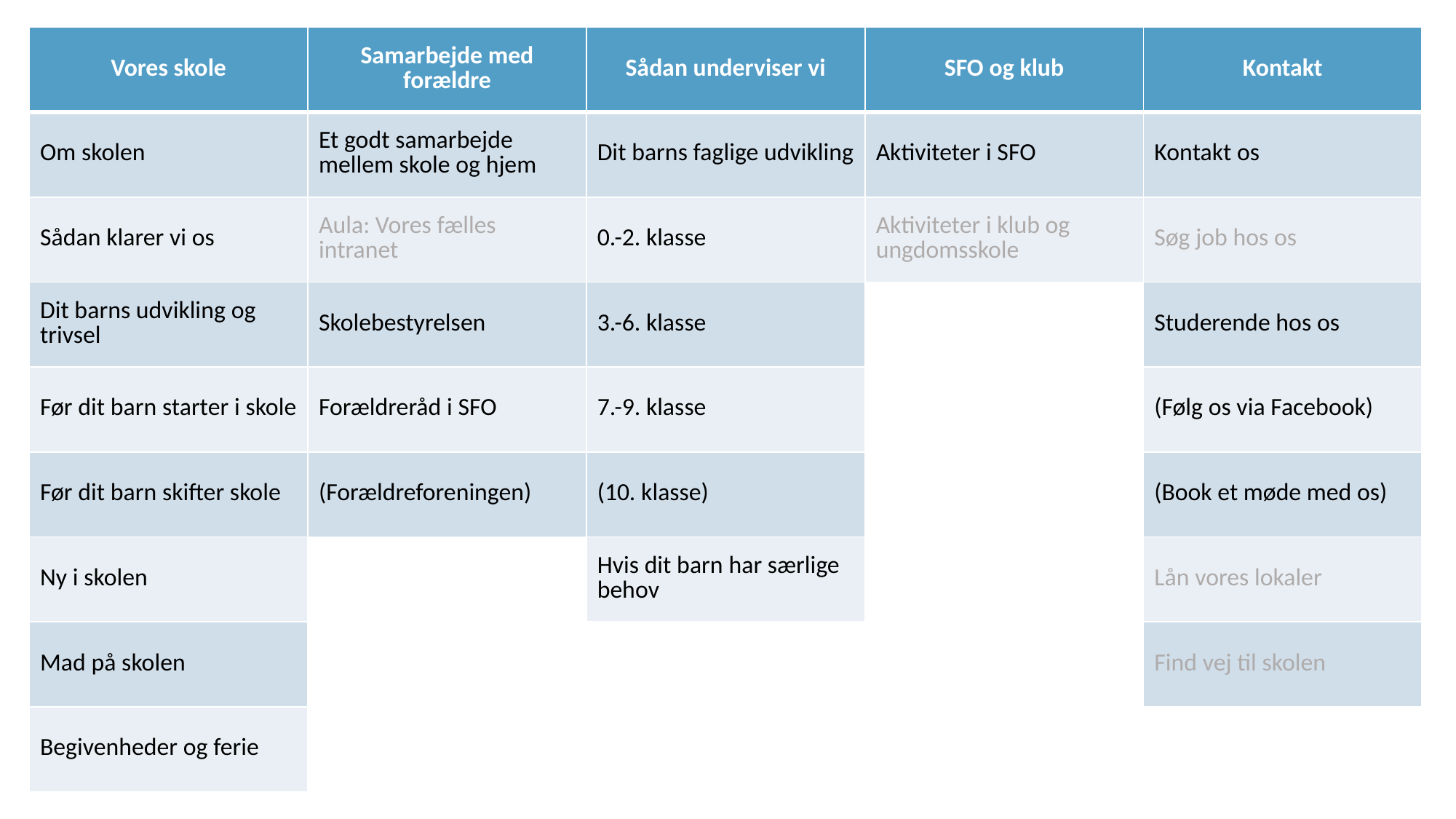

| Vores skole | Samarbejde med forældre | Sådan underviser vi | SFO og klub | Kontakt |
| --- | --- | --- | --- | --- |
| Om skolen | Et godt samarbejde mellem skole og hjem | Dit barns faglige udvikling | Aktiviteter i SFO | Kontakt os |
| Sådan klarer vi os | Aula: Vores fælles intranet | 0.-2. klasse | Aktiviteter i klub og ungdomsskole | Søg job hos os |
| Dit barns udvikling og trivsel | Skolebestyrelsen | 3.-6. klasse |  | Studerende hos os |
| Før dit barn starter i skole | Forældreråd i SFO | 7.-9. klasse |  | (Følg os via Facebook) |
| Før dit barn skifter skole | (Forældreforeningen) | (10. klasse) |  | (Book et møde med os) |
| Ny i skolen |  | Hvis dit barn har særlige behov |  | Lån vores lokaler |
| Mad på skolen |  |  |  | Find vej til skolen |
| Begivenheder og ferie |  |  |  |  |